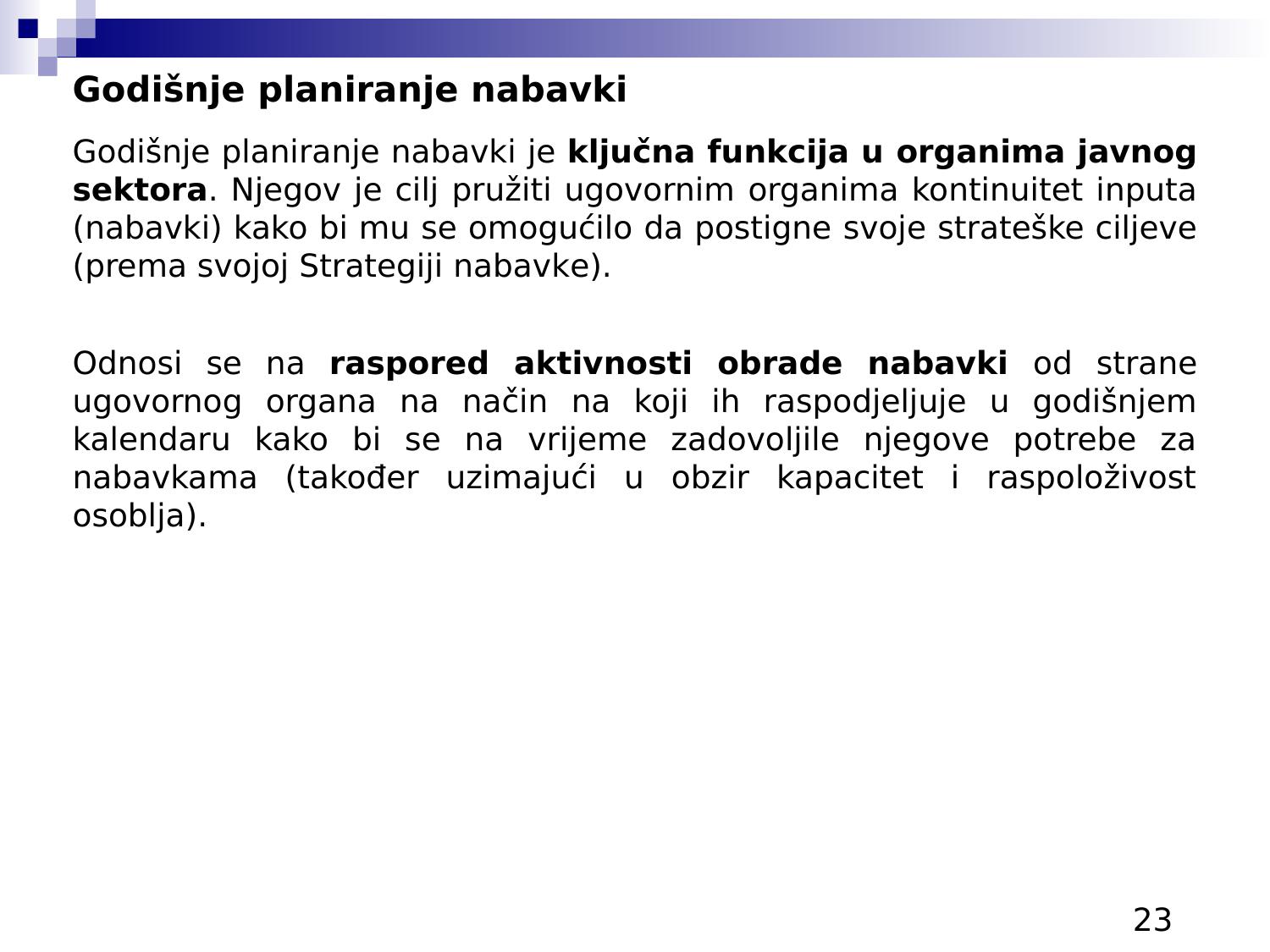

Godišnje planiranje nabavki
Godišnje planiranje nabavki je ključna funkcija u organima javnog sektora. Njegov je cilj pružiti ugovornim organima kontinuitet inputa (nabavki) kako bi mu se omogućilo da postigne svoje strateške ciljeve (prema svojoj Strategiji nabavke).

Odnosi se na raspored aktivnosti obrade nabavki od strane ugovornog organa na način na koji ih raspodjeljuje u godišnjem kalendaru kako bi se na vrijeme zadovoljile njegove potrebe za nabavkama (također uzimajući u obzir kapacitet i raspoloživost osoblja).